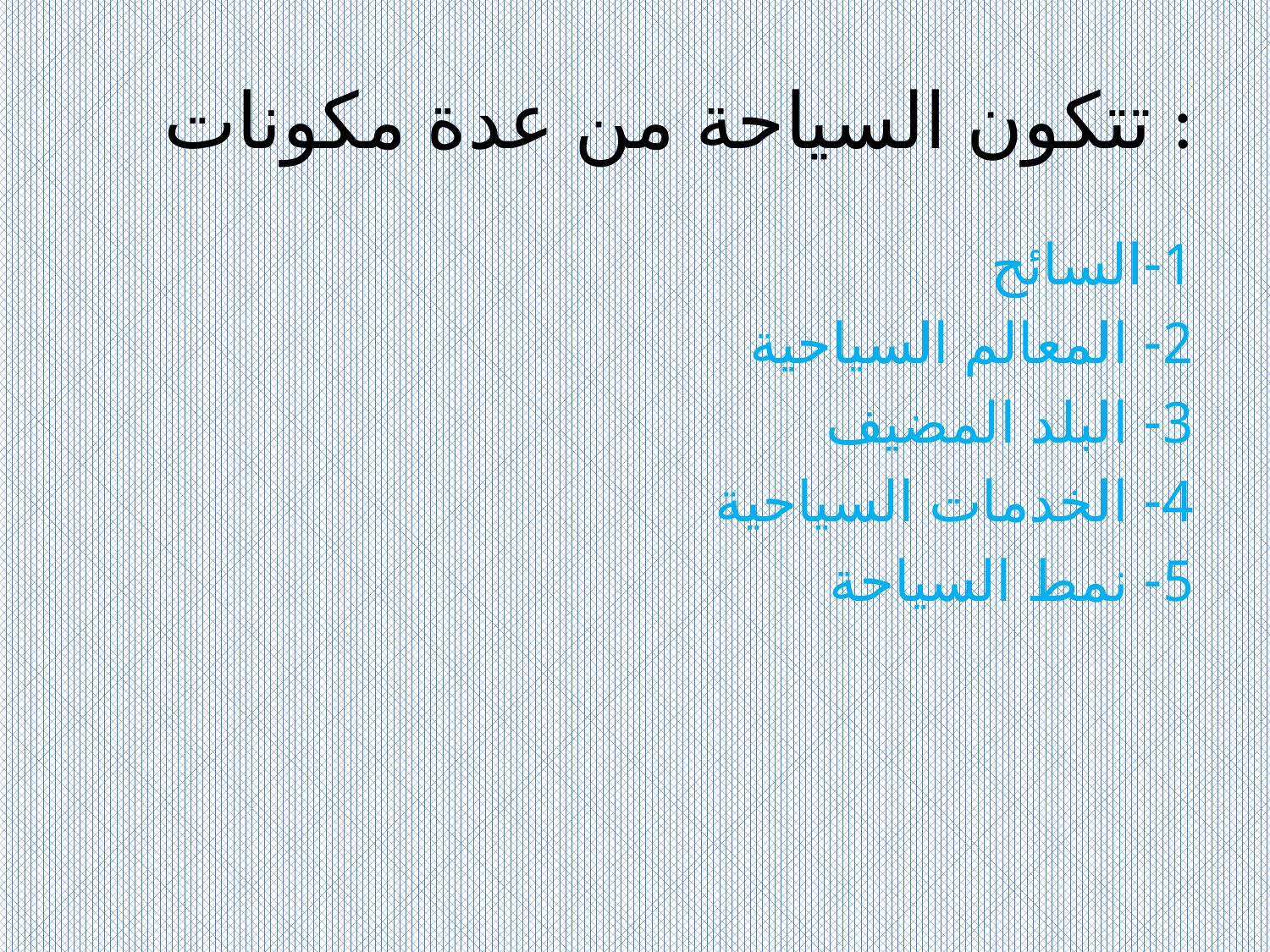

# تتكون السياحة من عدة مكونات :
1-السائح
2- المعالم السياحية
3- البلد المضيف
4- الخدمات السياحية
5- نمط السياحة